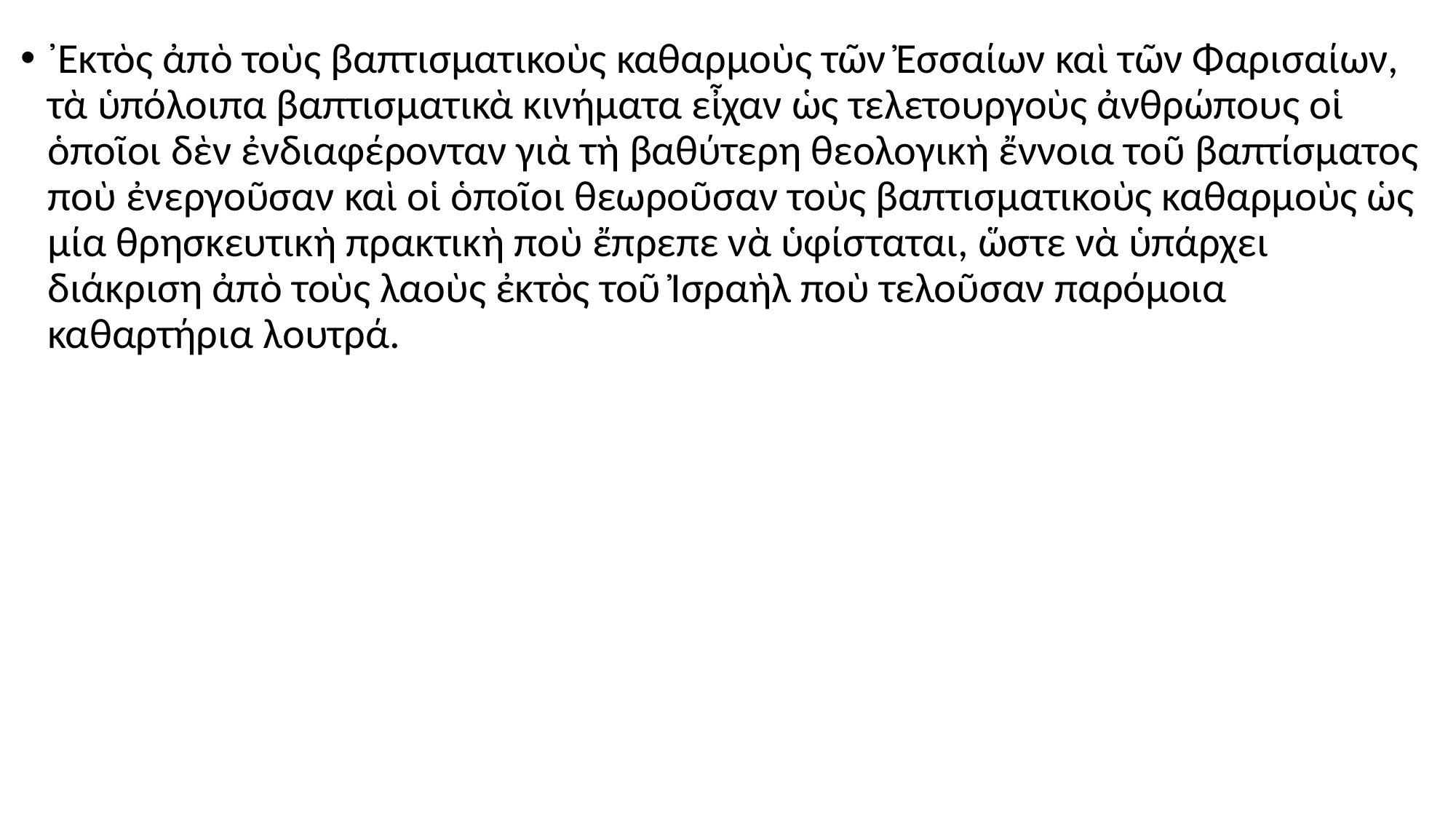

#
᾿Εκτὸς ἀπὸ τοὺς βαπτισματικοὺς καθαρμοὺς τῶν Ἐσσαίων καὶ τῶν Φαρισαίων, τὰ ὑπόλοιπα βαπτισματικὰ κινήματα εἶχαν ὡς τελετουργοὺς ἀνθρώπους οἱ ὁποῖοι δὲν ἐνδιαφέρονταν γιὰ τὴ βαθύτερη θεολογικὴ ἔννοια τοῦ βαπτίσματος ποὺ ἐνεργοῦσαν καὶ οἱ ὁποῖοι θεωροῦσαν τοὺς βαπτισματικοὺς καθαρμοὺς ὡς μία θρησκευτικὴ πρακτικὴ ποὺ ἔπρεπε νὰ ὑφίσταται, ὥστε νὰ ὑπάρχει διάκριση ἀπὸ τοὺς λαοὺς ἐκτὸς τοῦ Ἰσραὴλ ποὺ τελοῦσαν παρόμοια καθαρτήρια λουτρά.